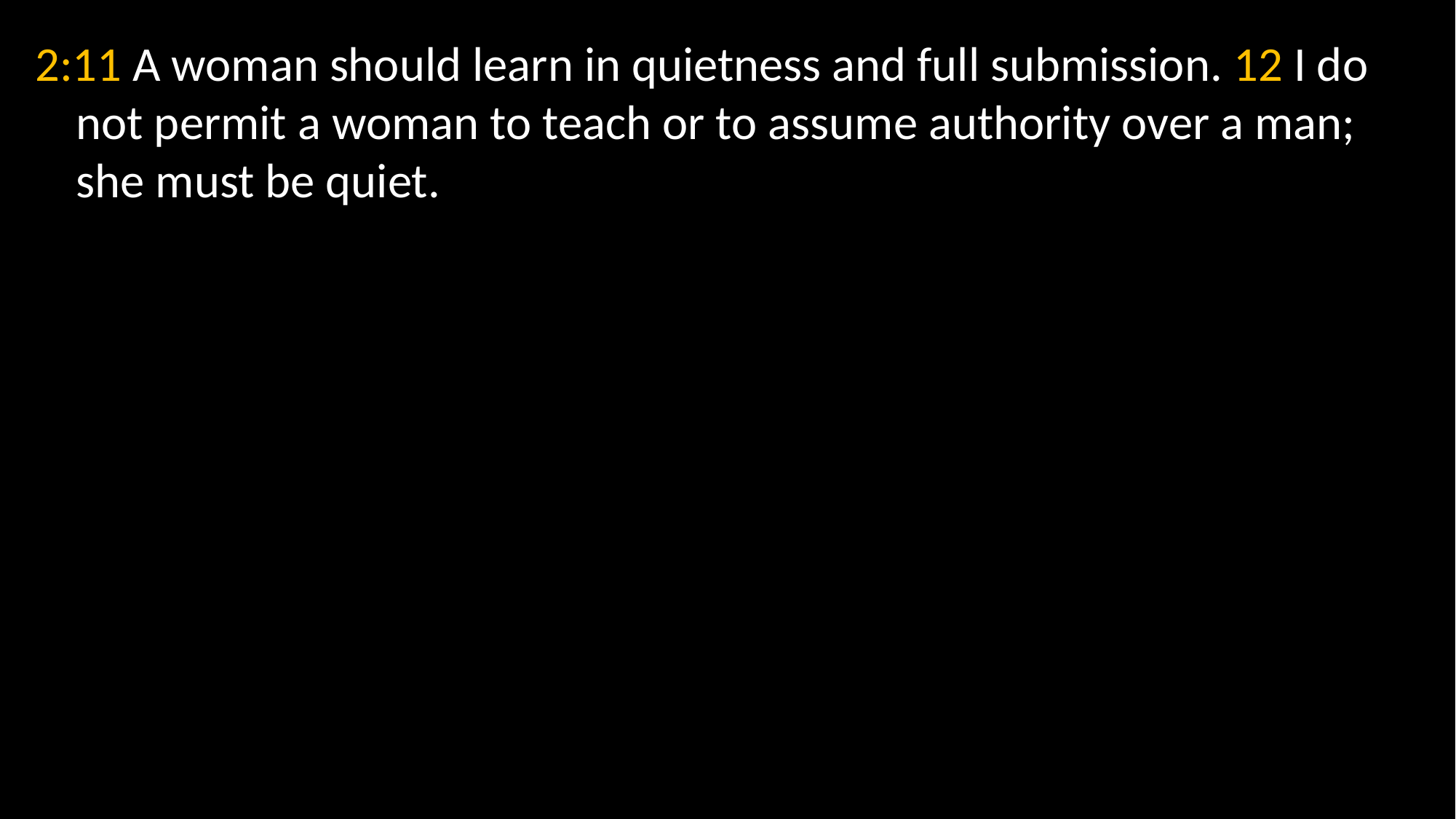

2:11 A woman should learn in quietness and full submission. 12 I do not permit a woman to teach or to assume authority over a man; she must be quiet.